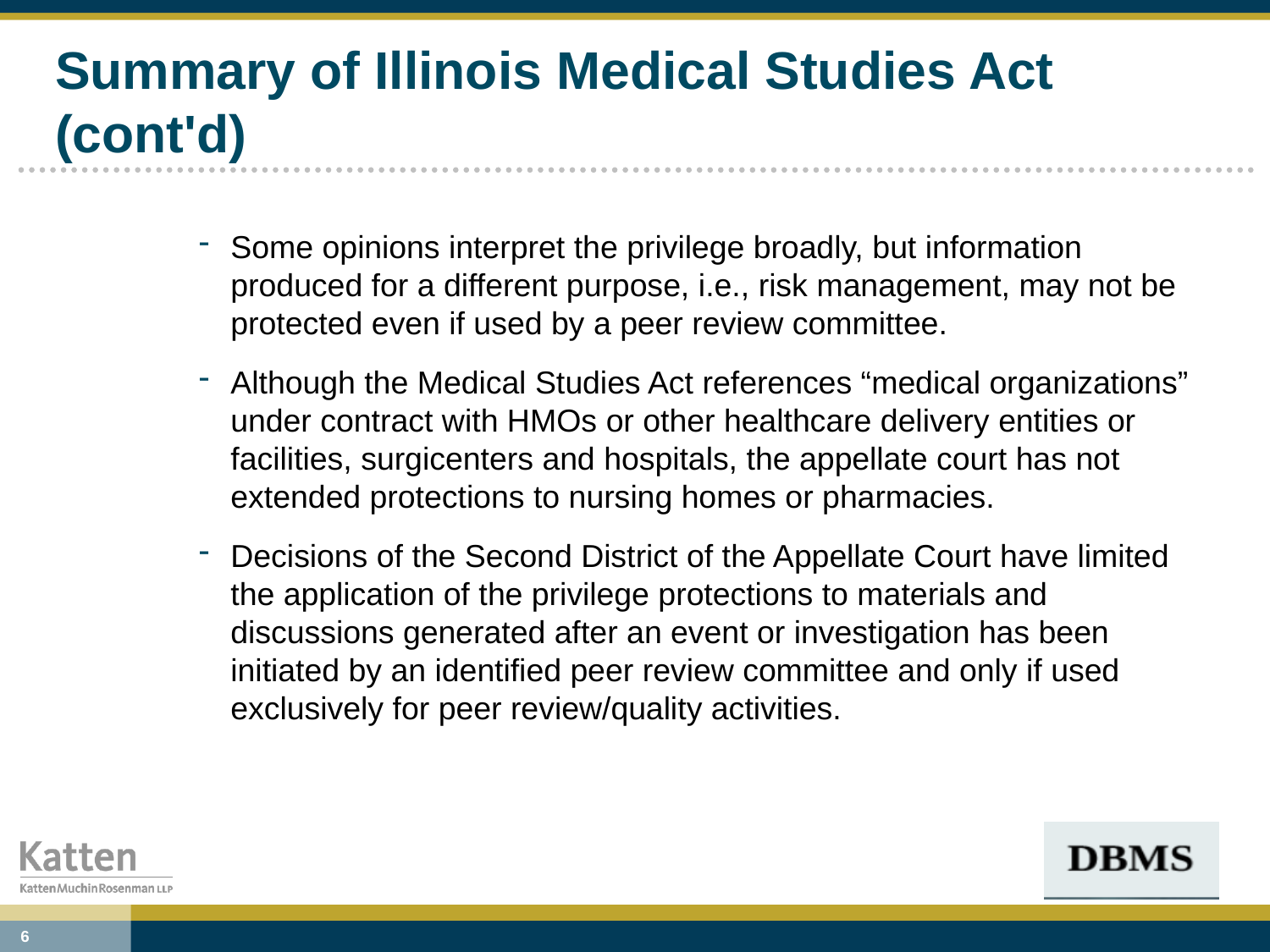

# Summary of Illinois Medical Studies Act (cont'd)
Some opinions interpret the privilege broadly, but information produced for a different purpose, i.e., risk management, may not be protected even if used by a peer review committee.
Although the Medical Studies Act references “medical organizations” under contract with HMOs or other healthcare delivery entities or facilities, surgicenters and hospitals, the appellate court has not extended protections to nursing homes or pharmacies.
Decisions of the Second District of the Appellate Court have limited the application of the privilege protections to materials and discussions generated after an event or investigation has been initiated by an identified peer review committee and only if used exclusively for peer review/quality activities.